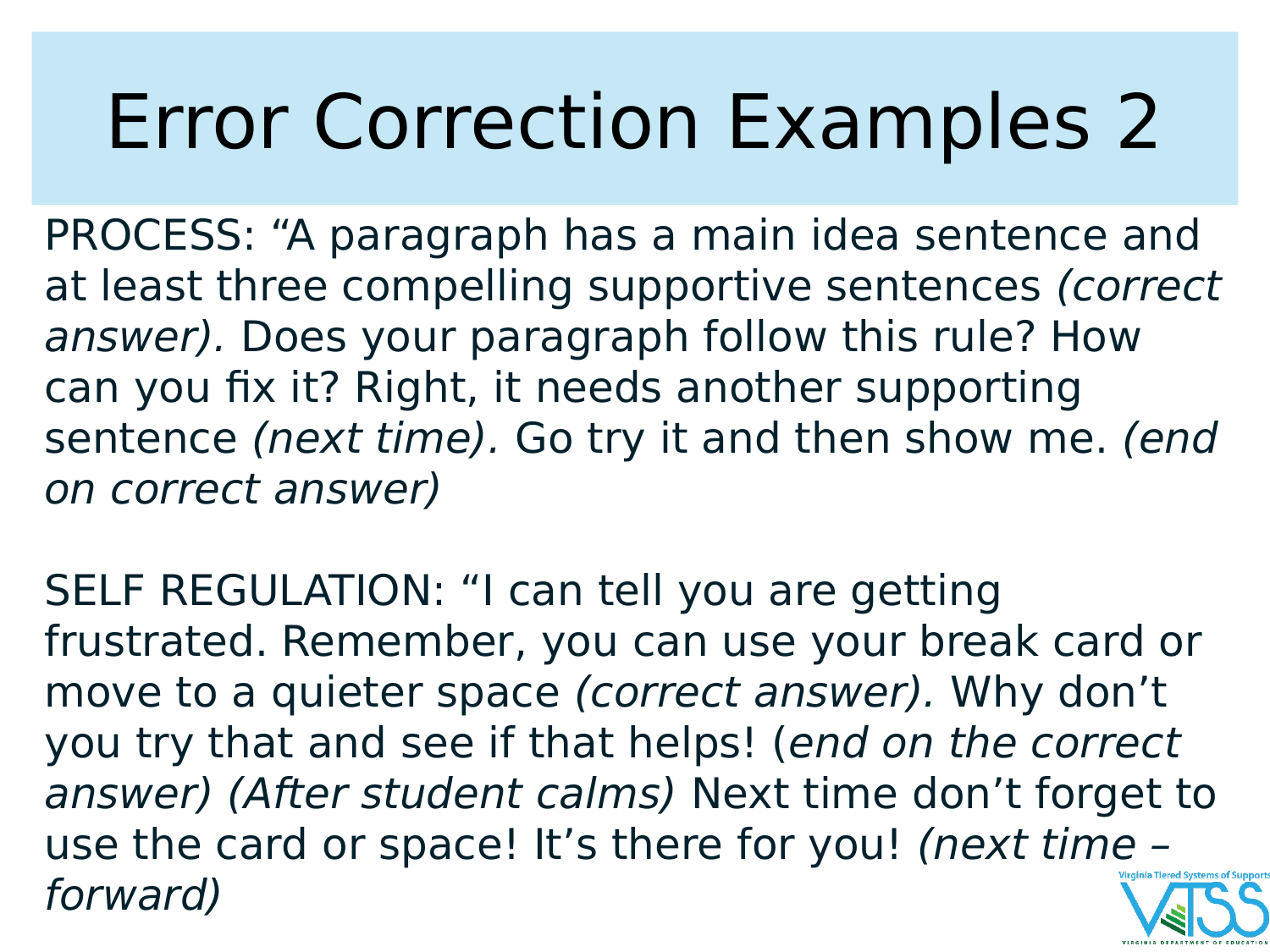

# Error Correction Examples 2
PROCESS: “A paragraph has a main idea sentence and at least three compelling supportive sentences (correct answer). Does your paragraph follow this rule? How can you fix it? Right, it needs another supporting sentence (next time). Go try it and then show me. (end on correct answer)

SELF REGULATION: “I can tell you are getting frustrated. Remember, you can use your break card or move to a quieter space (correct answer). Why don’t you try that and see if that helps! (end on the correct answer) (After student calms) Next time don’t forget to use the card or space! It’s there for you! (next time – forward)